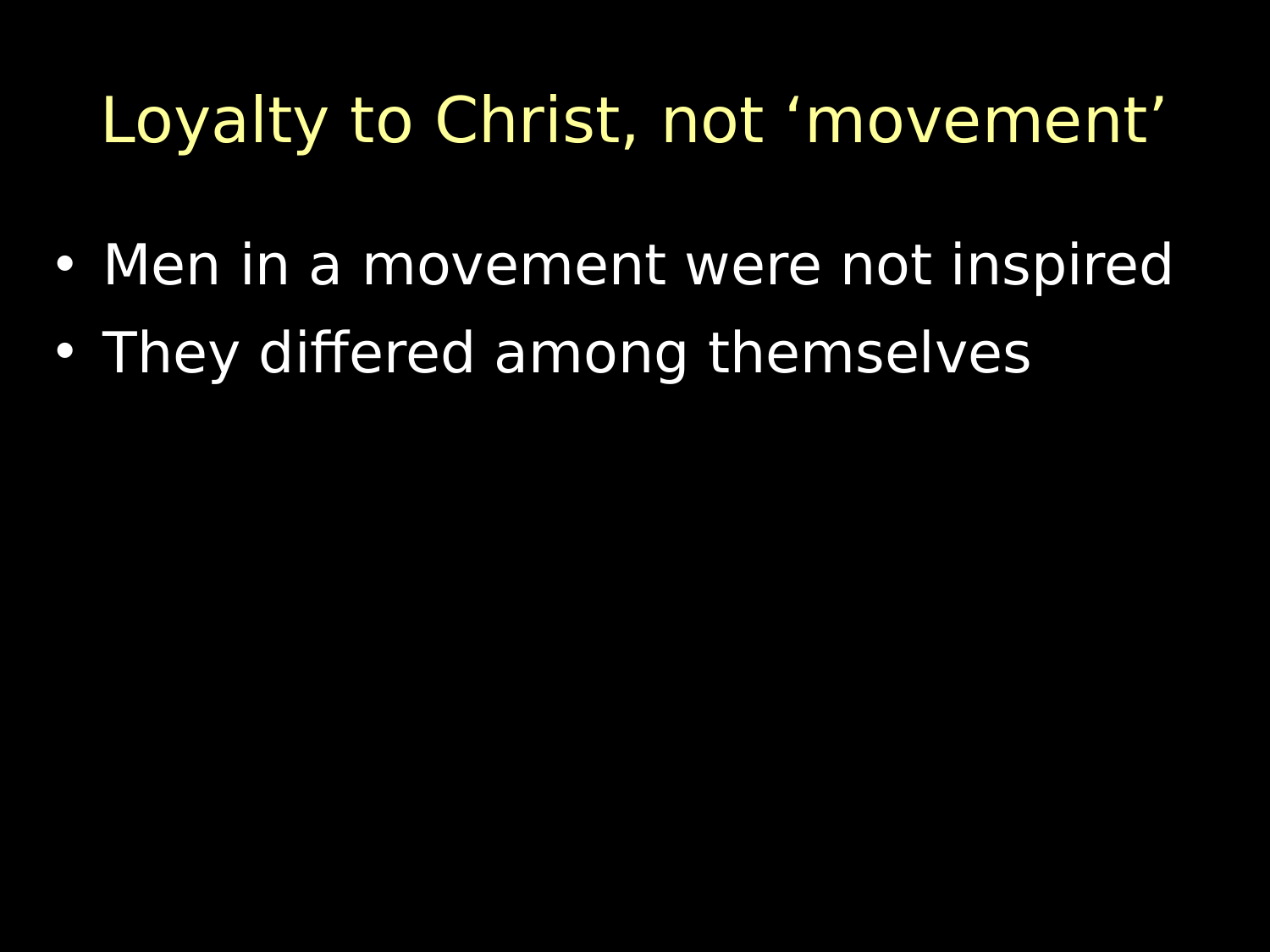

# Loyalty to Christ, not ‘movement’
Men in a movement were not inspired
They differed among themselves